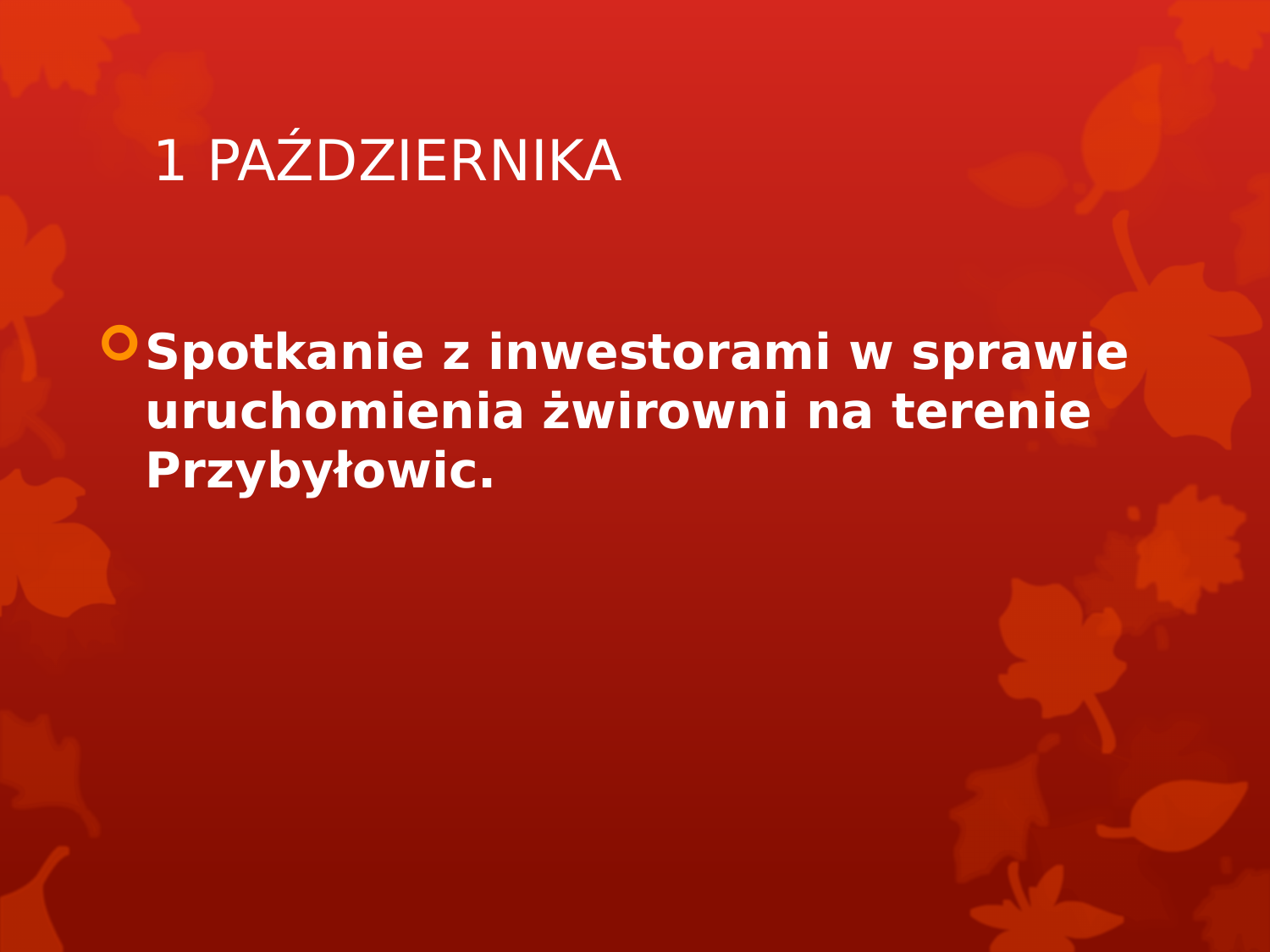

# 1 PAŹDZIERNIKA
Spotkanie z inwestorami w sprawie uruchomienia żwirowni na terenie Przybyłowic.